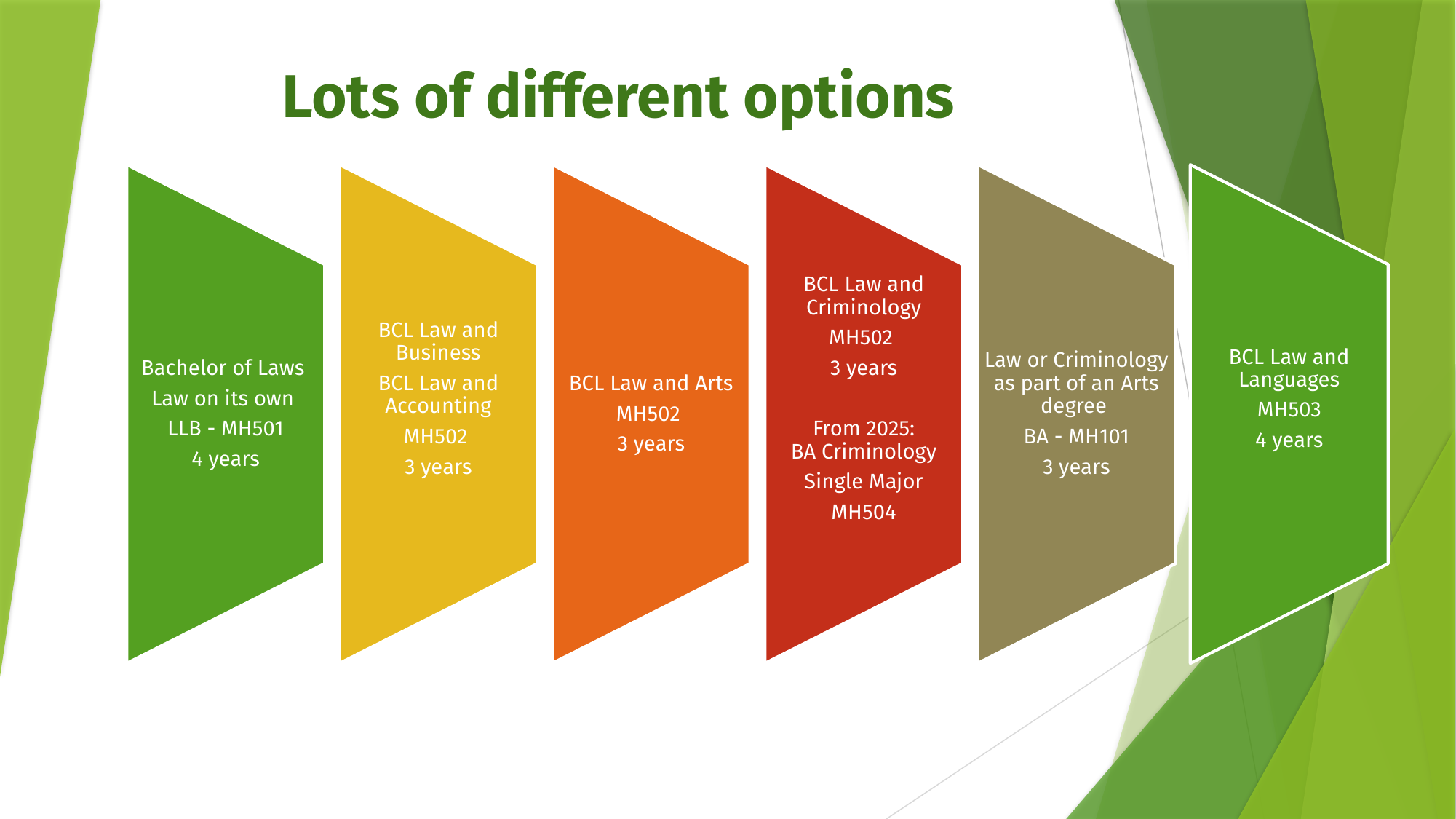

Lots of different options
Bachelor of Laws
Law on its own
LLB - MH501
4 years
BCL Law and Business
BCL Law and Accounting
MH502
3 years

BCL Law and Arts
MH502
3 years
BCL Law and Criminology
MH502
3 years

From 2025:
BA Criminology
Single Major
MH504

Law or Criminology as part of an Arts degree
BA - MH101
3 years
BCL Law and Languages
MH503
4 years